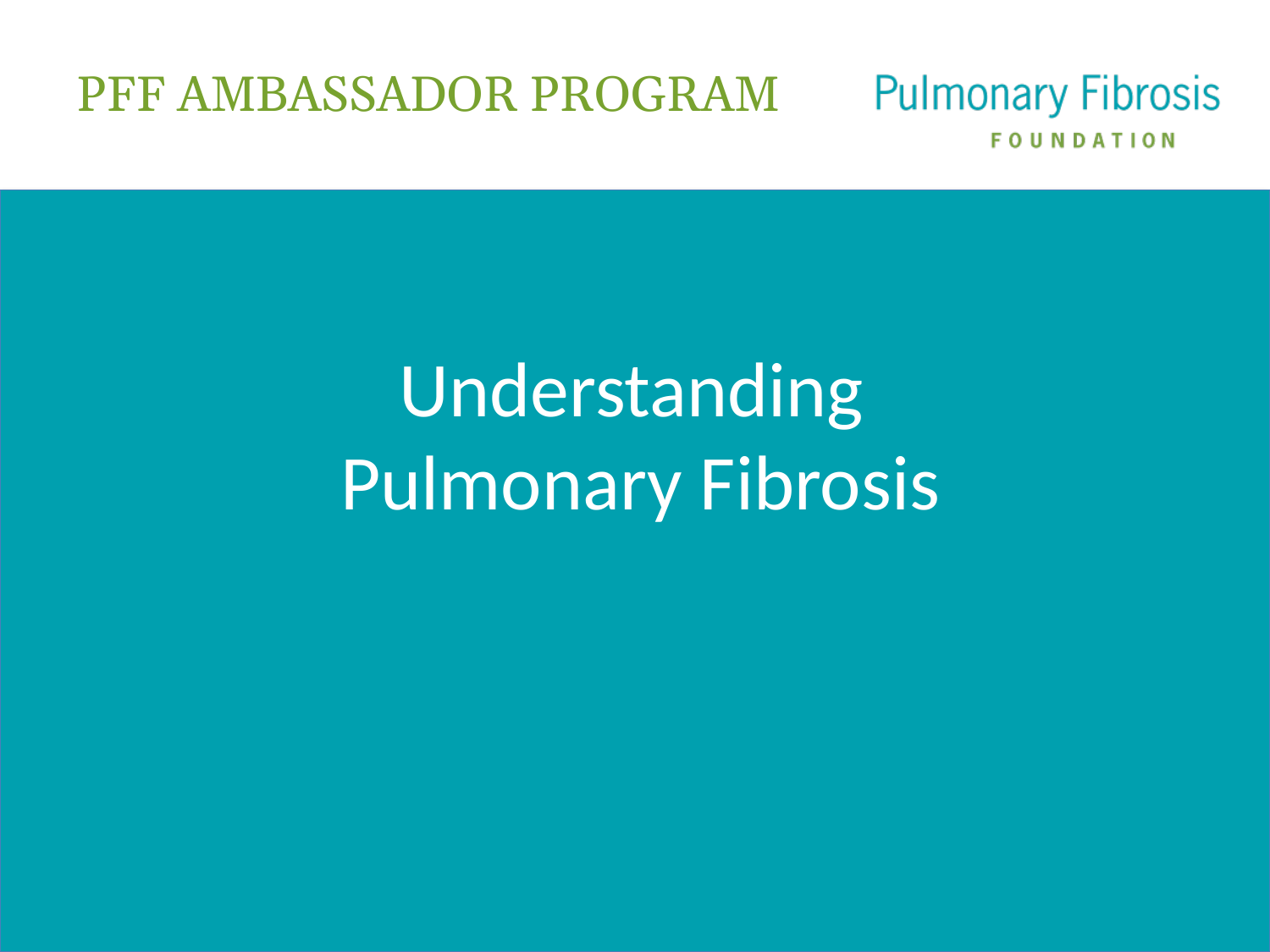

# PFF Ambassador Program
Understanding
 Pulmonary Fibrosis